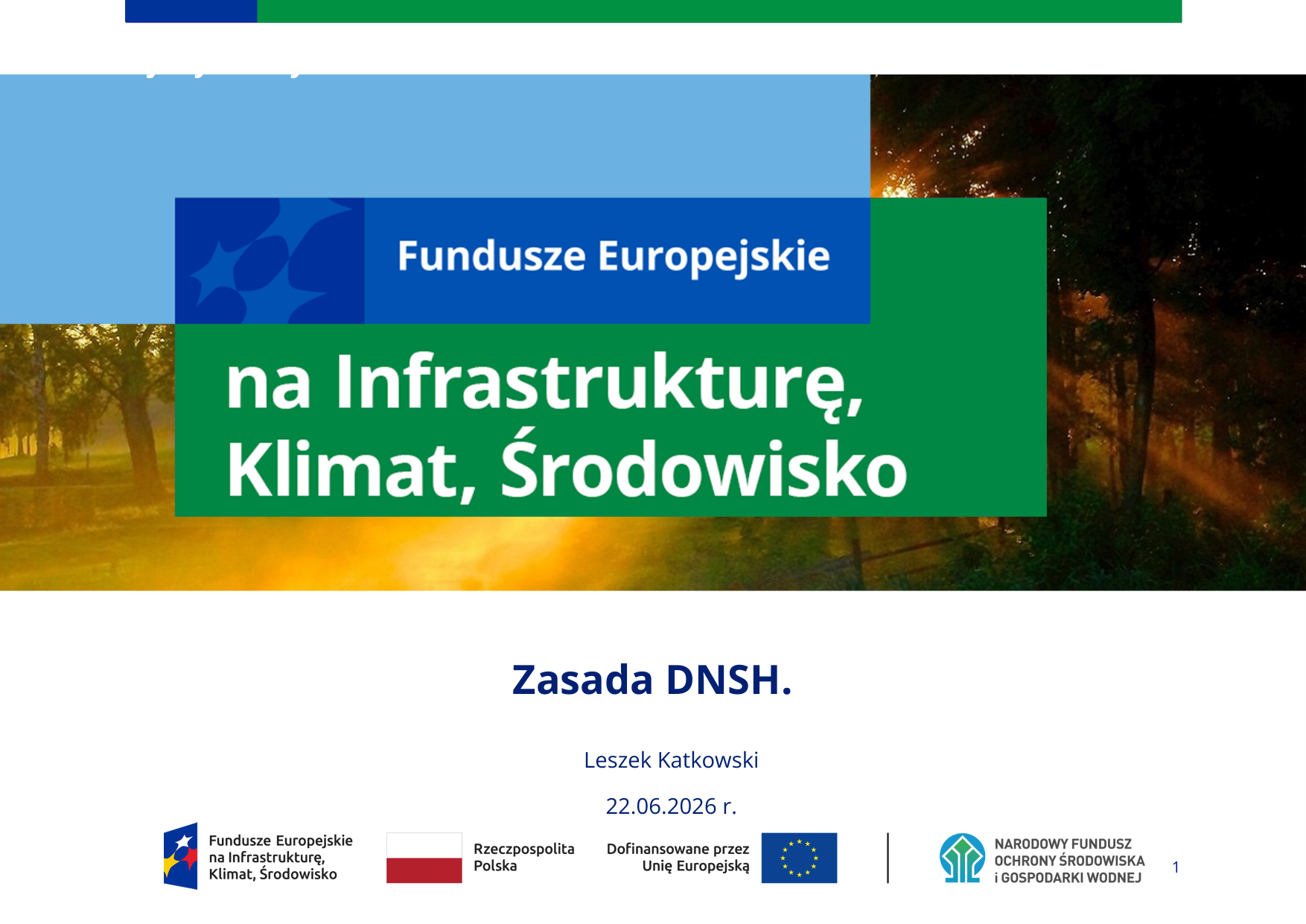

# Slajd tytułowy
Zasada DNSH.
Leszek Katkowski
22.06.2026 r.
1